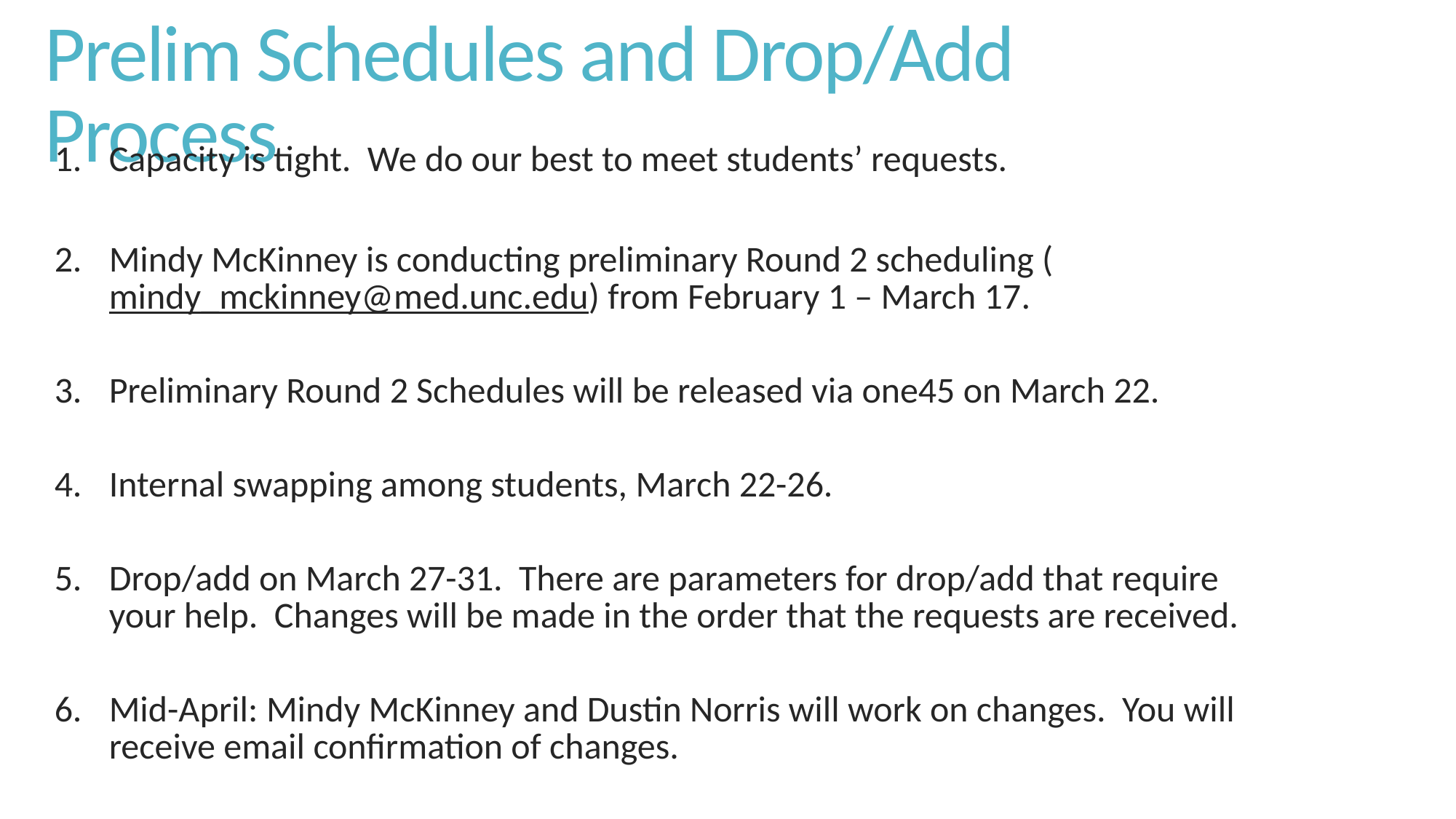

# Prelim Schedules and Drop/Add Process
Capacity is tight.  We do our best to meet students’ requests.
Mindy McKinney is conducting preliminary Round 2 scheduling (mindy_mckinney@med.unc.edu) from February 1 – March 17.
Preliminary Round 2 Schedules will be released via one45 on March 22.
Internal swapping among students, March 22-26.
Drop/add on March 27-31.  There are parameters for drop/add that require your help.  Changes will be made in the order that the requests are received.
Mid-April: Mindy McKinney and Dustin Norris will work on changes.  You will receive email confirmation of changes.